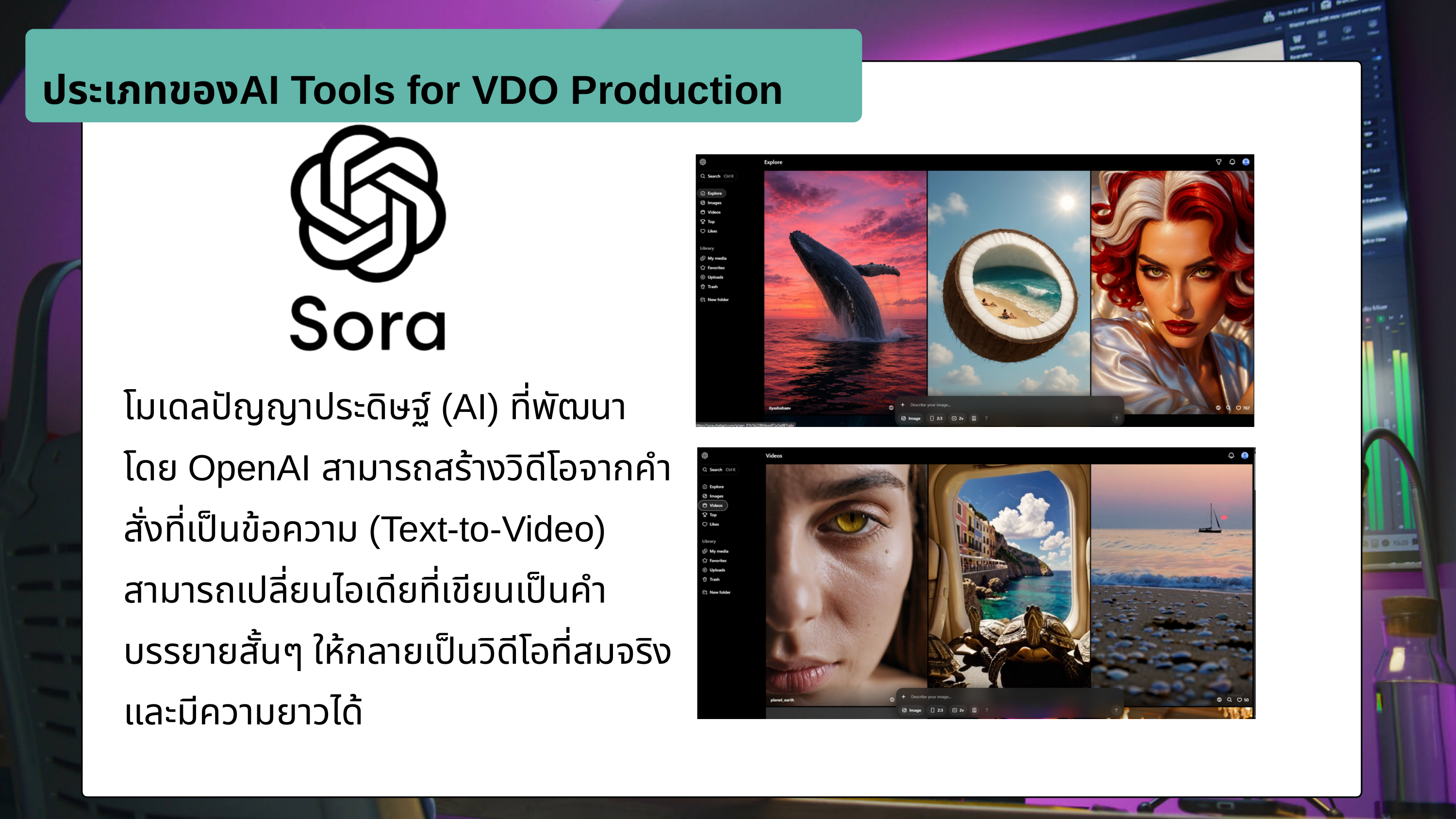

ประเภทของAI Tools for VDO Production

โมเดลปัญญาประดิษฐ์ (AI) ที่พัฒนาโดย OpenAI สามารถสร้างวิดีโอจากคำสั่งที่เป็นข้อความ (Text-to-Video) สามารถเปลี่ยนไอเดียที่เขียนเป็นคำบรรยายสั้นๆ ให้กลายเป็นวิดีโอที่สมจริงและมีความยาวได้